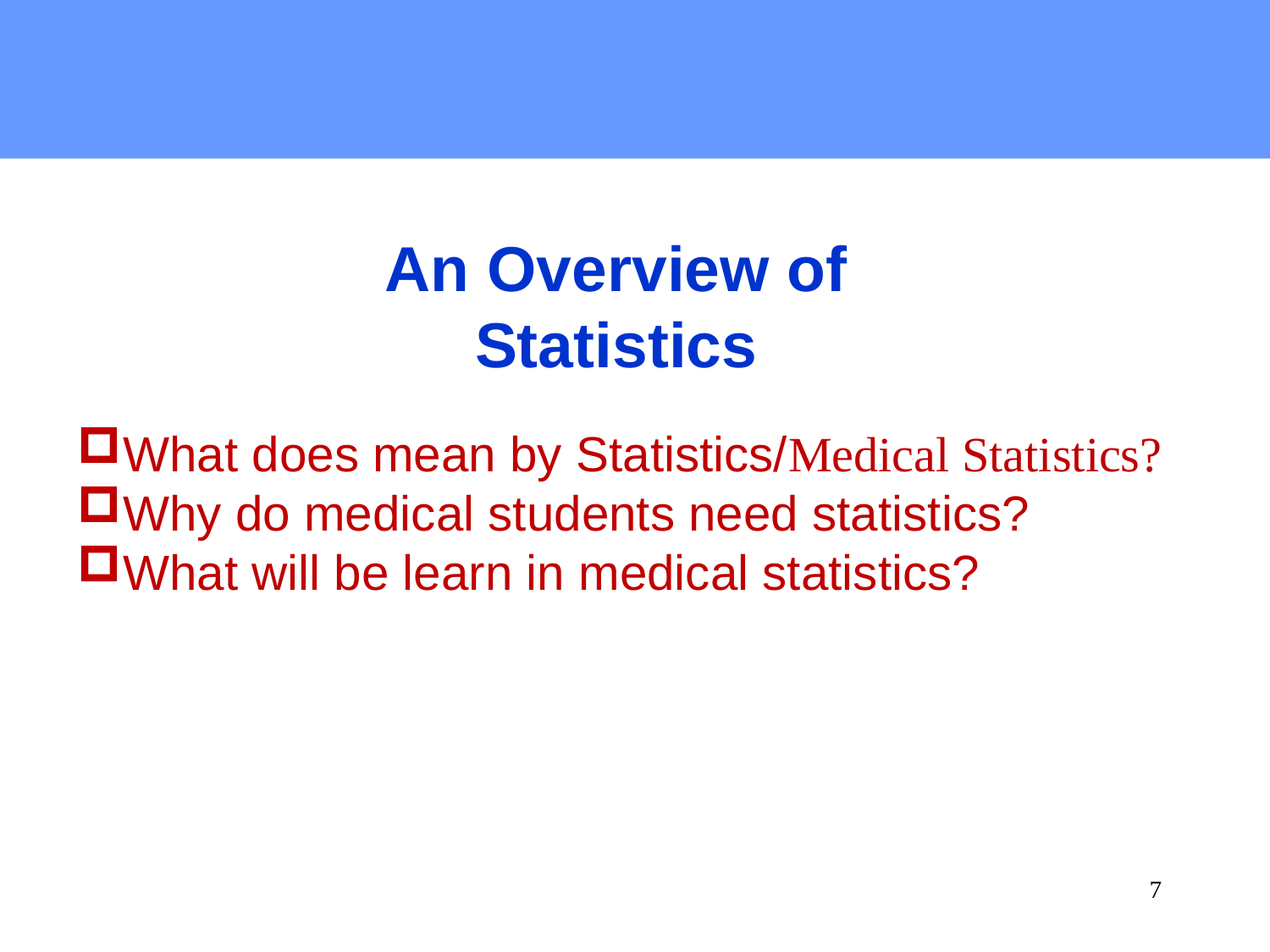

#
An Overview of Statistics
What does mean by Statistics/Medical Statistics?
Why do medical students need statistics?
What will be learn in medical statistics?

7